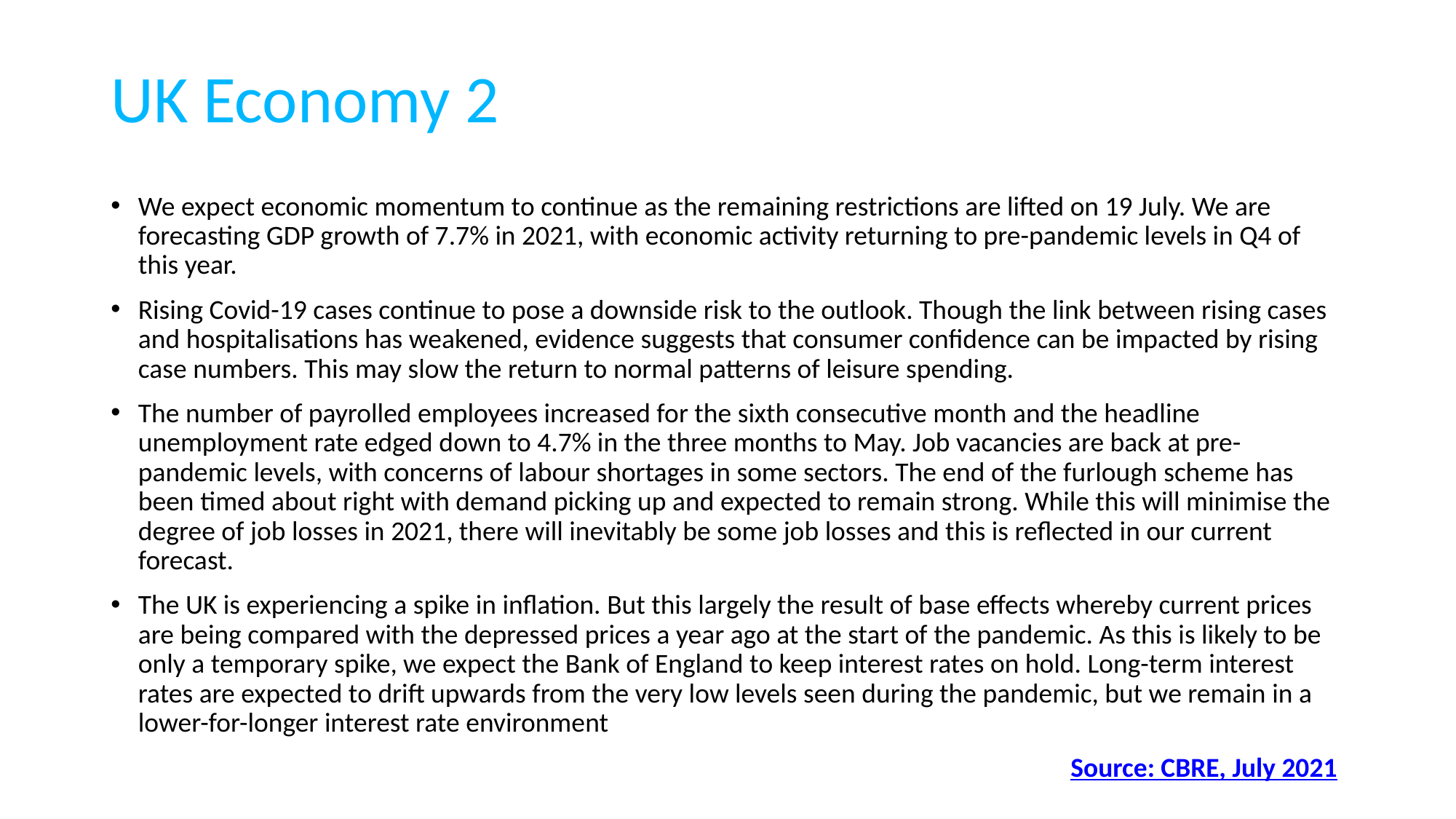

# UK Economy 2
We expect economic momentum to continue as the remaining restrictions are lifted on 19 July. We are forecasting GDP growth of 7.7% in 2021, with economic activity returning to pre-pandemic levels in Q4 of this year.
Rising Covid-19 cases continue to pose a downside risk to the outlook. Though the link between rising cases and hospitalisations has weakened, evidence suggests that consumer confidence can be impacted by rising case numbers. This may slow the return to normal patterns of leisure spending.
The number of payrolled employees increased for the sixth consecutive month and the headline unemployment rate edged down to 4.7% in the three months to May. Job vacancies are back at pre-pandemic levels, with concerns of labour shortages in some sectors. The end of the furlough scheme has been timed about right with demand picking up and expected to remain strong. While this will minimise the degree of job losses in 2021, there will inevitably be some job losses and this is reflected in our current forecast.
The UK is experiencing a spike in inflation. But this largely the result of base effects whereby current prices are being compared with the depressed prices a year ago at the start of the pandemic. As this is likely to be only a temporary spike, we expect the Bank of England to keep interest rates on hold. Long-term interest rates are expected to drift upwards from the very low levels seen during the pandemic, but we remain in a lower-for-longer interest rate environment
								              Source: CBRE, July 2021